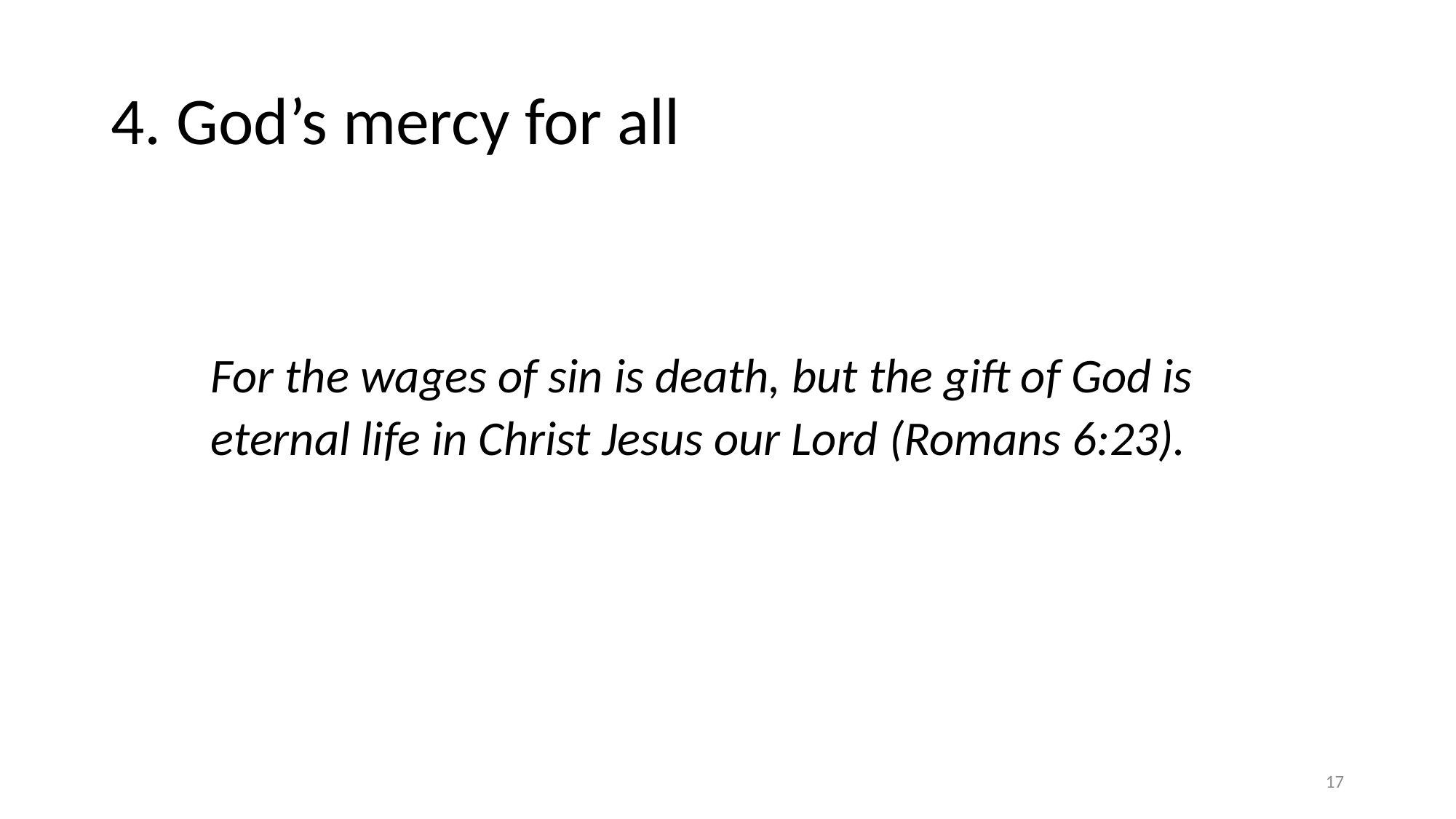

# 4. God’s mercy for all
For the wages of sin is death, but the gift of God is eternal life in Christ Jesus our Lord (Romans 6:23).
17